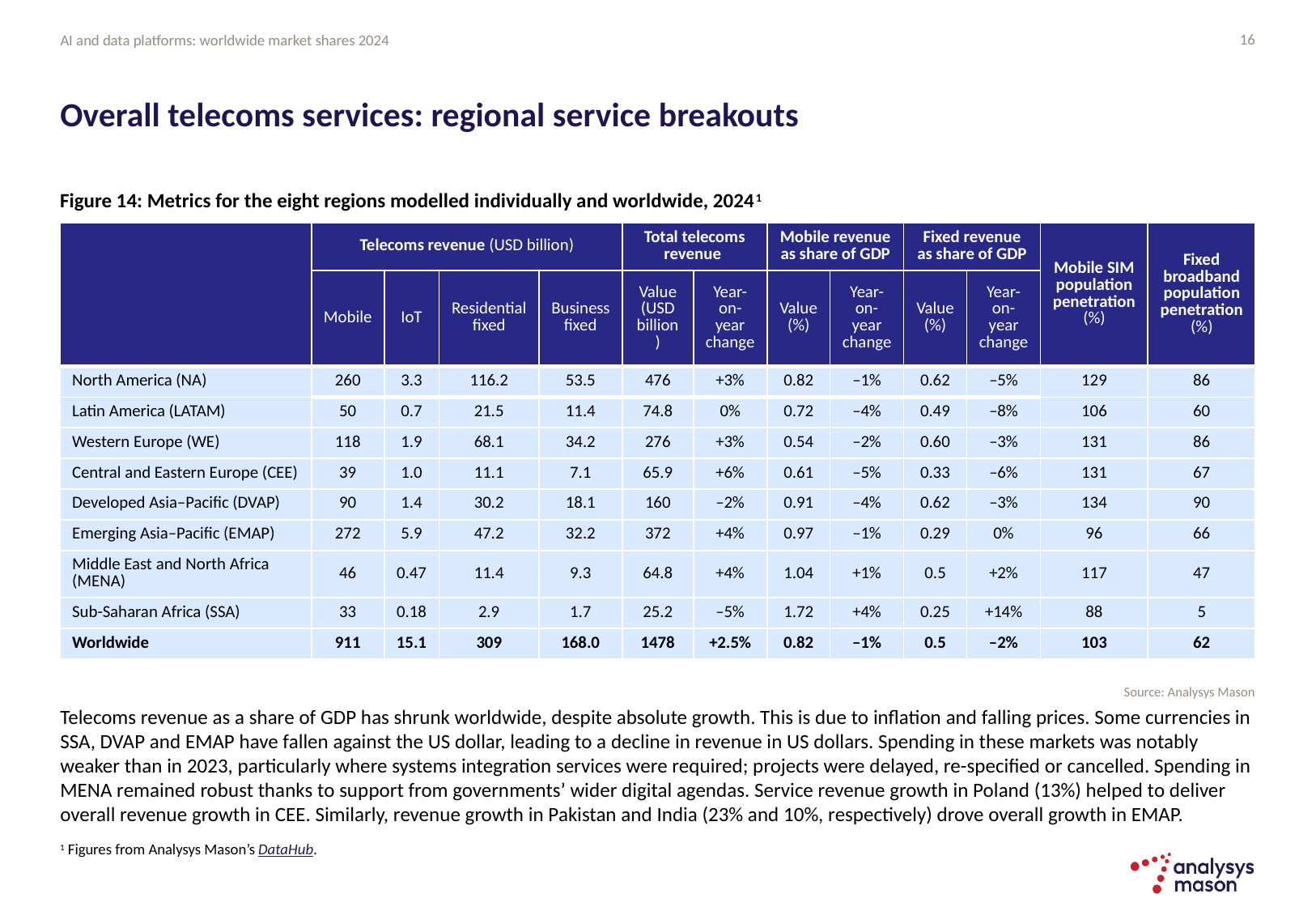

16
# Overall telecoms services: regional service breakouts
Figure 14: Metrics for the eight regions modelled individually and worldwide, 20241
|  | Telecoms revenue (USD billion) |  |  |  | Total telecoms revenue |  | Mobile revenue as share of GDP |  | Fixed revenue as share of GDP |  | Mobile SIM population penetration (%) | Fixed broadband population penetration (%) |
| --- | --- | --- | --- | --- | --- | --- | --- | --- | --- | --- | --- | --- |
|  | Mobile | IoT | Residential fixed | Business fixed | Value (USD billion) | Year-on-year change | Value (%) | Year-on-year change | Value (%) | Year-on-year change |  |  |
| North America (NA) | 260 | 3.3 | 116.2 | 53.5 | 476 | +3% | 0.82 | –1% | 0.62 | –5% | 129 | 86 |
| Latin America (LATAM) | 50 | 0.7 | 21.5 | 11.4 | 74.8 | 0% | 0.72 | –4% | 0.49 | –8% | 106 | 60 |
| Western Europe (WE) | 118 | 1.9 | 68.1 | 34.2 | 276 | +3% | 0.54 | –2% | 0.60 | –3% | 131 | 86 |
| Central and Eastern Europe (CEE) | 39 | 1.0 | 11.1 | 7.1 | 65.9 | +6% | 0.61 | –5% | 0.33 | –6% | 131 | 67 |
| Developed Asia–Pacific (DVAP) | 90 | 1.4 | 30.2 | 18.1 | 160 | –2% | 0.91 | –4% | 0.62 | –3% | 134 | 90 |
| Emerging Asia–Pacific (EMAP) | 272 | 5.9 | 47.2 | 32.2 | 372 | +4% | 0.97 | –1% | 0.29 | 0% | 96 | 66 |
| Middle East and North Africa (MENA) | 46 | 0.47 | 11.4 | 9.3 | 64.8 | +4% | 1.04 | +1% | 0.5 | +2% | 117 | 47 |
| Sub-Saharan Africa (SSA) | 33 | 0.18 | 2.9 | 1.7 | 25.2 | –5% | 1.72 | +4% | 0.25 | +14% | 88 | 5 |
| Worldwide | 911 | 15.1 | 309 | 168.0 | 1478 | +2.5% | 0.82 | –1% | 0.5 | –2% | 103 | 62 |
Source: Analysys Mason
Telecoms revenue as a share of GDP has shrunk worldwide, despite absolute growth. This is due to inflation and falling prices. Some currencies in SSA, DVAP and EMAP have fallen against the US dollar, leading to a decline in revenue in US dollars. Spending in these markets was notably weaker than in 2023, particularly where systems integration services were required; projects were delayed, re-specified or cancelled. Spending in MENA remained robust thanks to support from governments’ wider digital agendas. Service revenue growth in Poland (13%) helped to deliver overall revenue growth in CEE. Similarly, revenue growth in Pakistan and India (23% and 10%, respectively) drove overall growth in EMAP.
1 Figures from Analysys Mason’s DataHub.